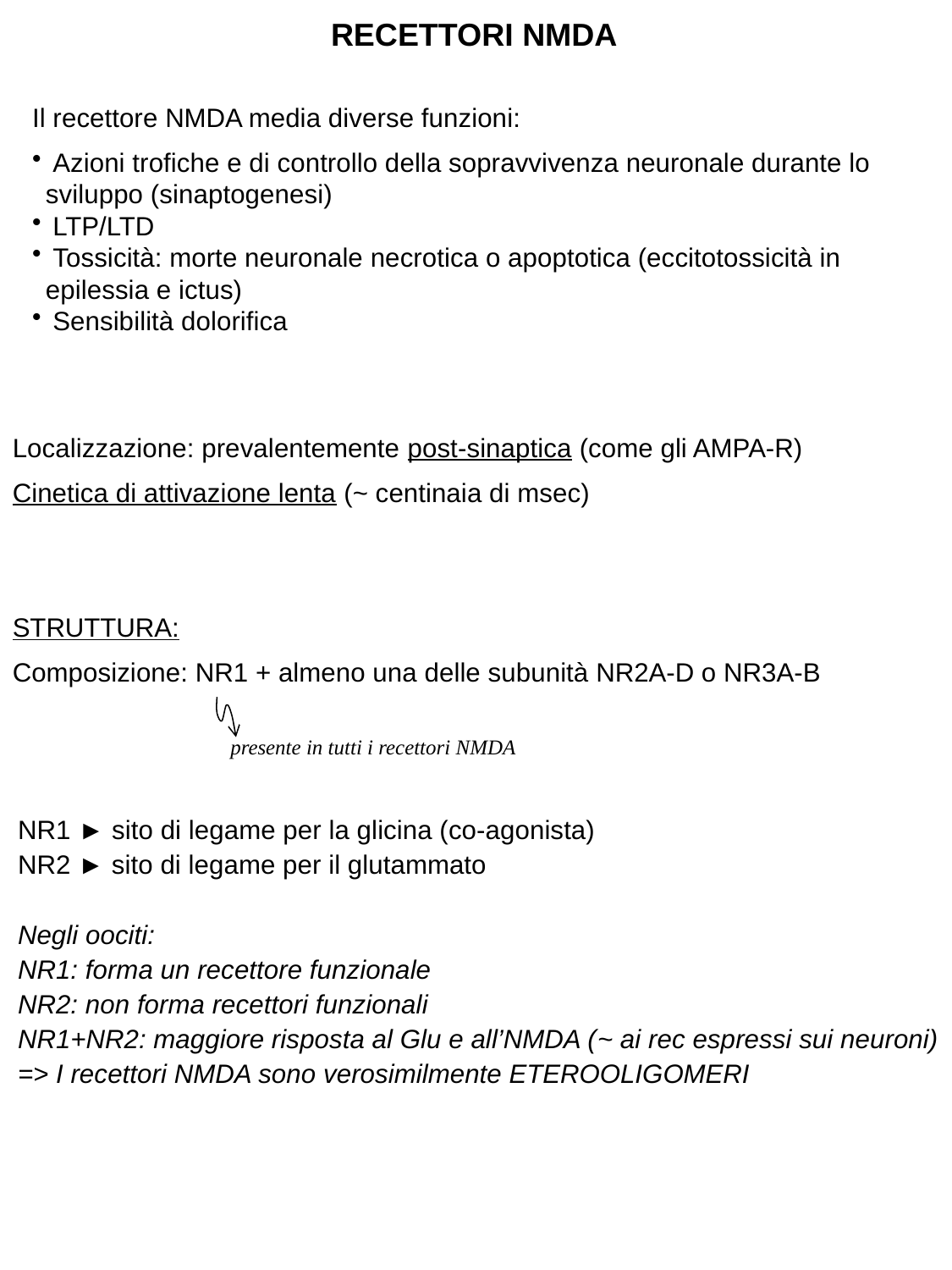

RECETTORI NMDA
Il recettore NMDA media diverse funzioni:

 Azioni trofiche e di controllo della sopravvivenza neuronale durante lo sviluppo (sinaptogenesi)
 LTP/LTD
 Tossicità: morte neuronale necrotica o apoptotica (eccitotossicità in epilessia e ictus)
 Sensibilità dolorifica
Localizzazione: prevalentemente post-sinaptica (come gli AMPA-R)
Cinetica di attivazione lenta (~ centinaia di msec)

STRUTTURA:
Composizione: NR1 + almeno una delle subunità NR2A-D o NR3A-B

presente in tutti i recettori NMDA
NR1 ► sito di legame per la glicina (co-agonista)
NR2 ► sito di legame per il glutammato

Negli oociti:
NR1: forma un recettore funzionale
NR2: non forma recettori funzionali
NR1+NR2: maggiore risposta al Glu e all’NMDA (~ ai rec espressi sui neuroni)
=> I recettori NMDA sono verosimilmente ETEROOLIGOMERI